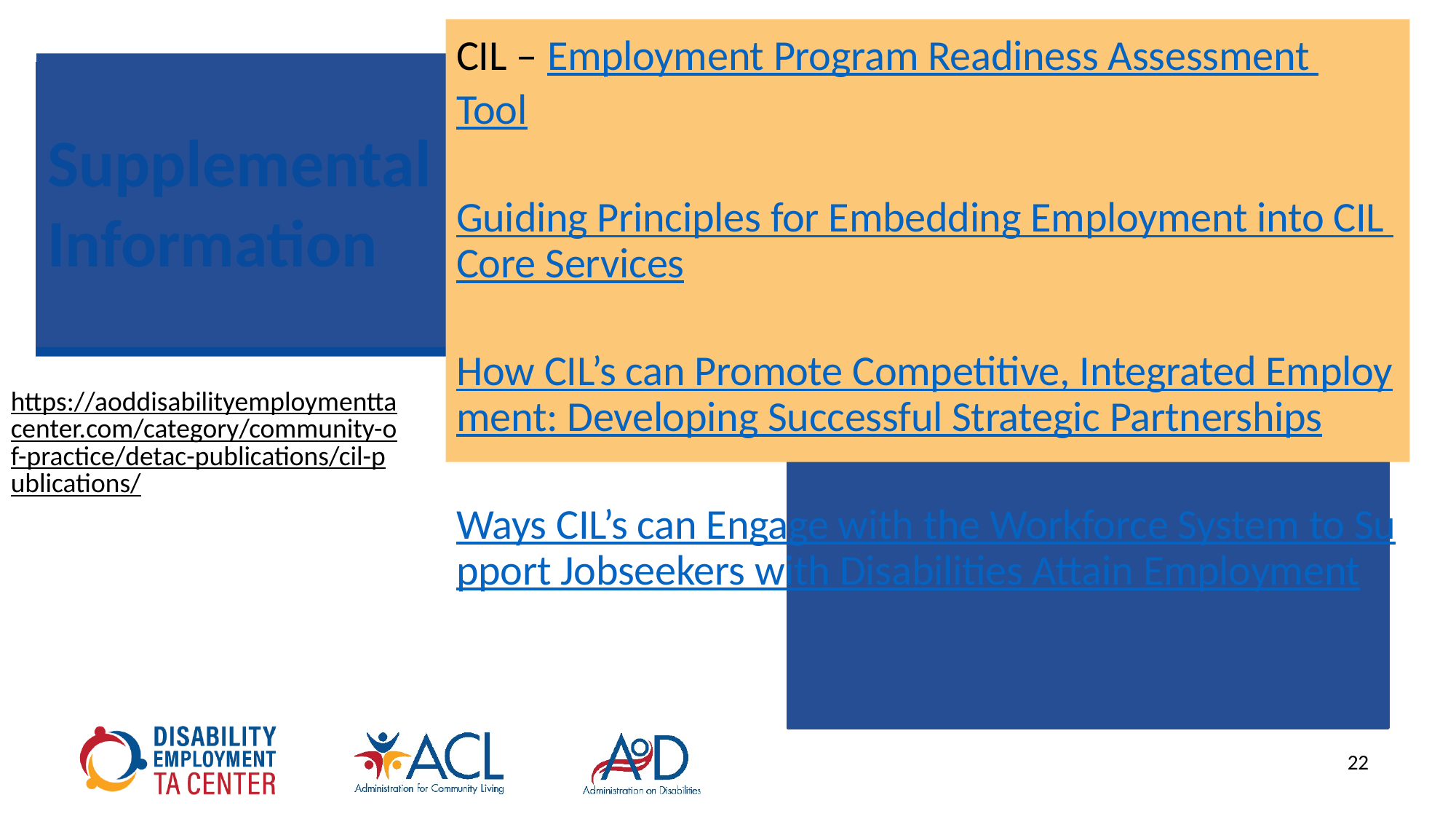

CIL – Employment Program Readiness Assessment
Tool

Guiding Principles for Embedding Employment into CIL Core Services

How CIL’s can Promote Competitive, Integrated Employment: Developing Successful Strategic Partnerships

Ways CIL’s can Engage with the Workforce System to Support Jobseekers with Disabilities Attain Employment
# Supplemental Information
https://aoddisabilityemploymenttacenter.com/category/community-of-practice/detac-publications/cil-publications/